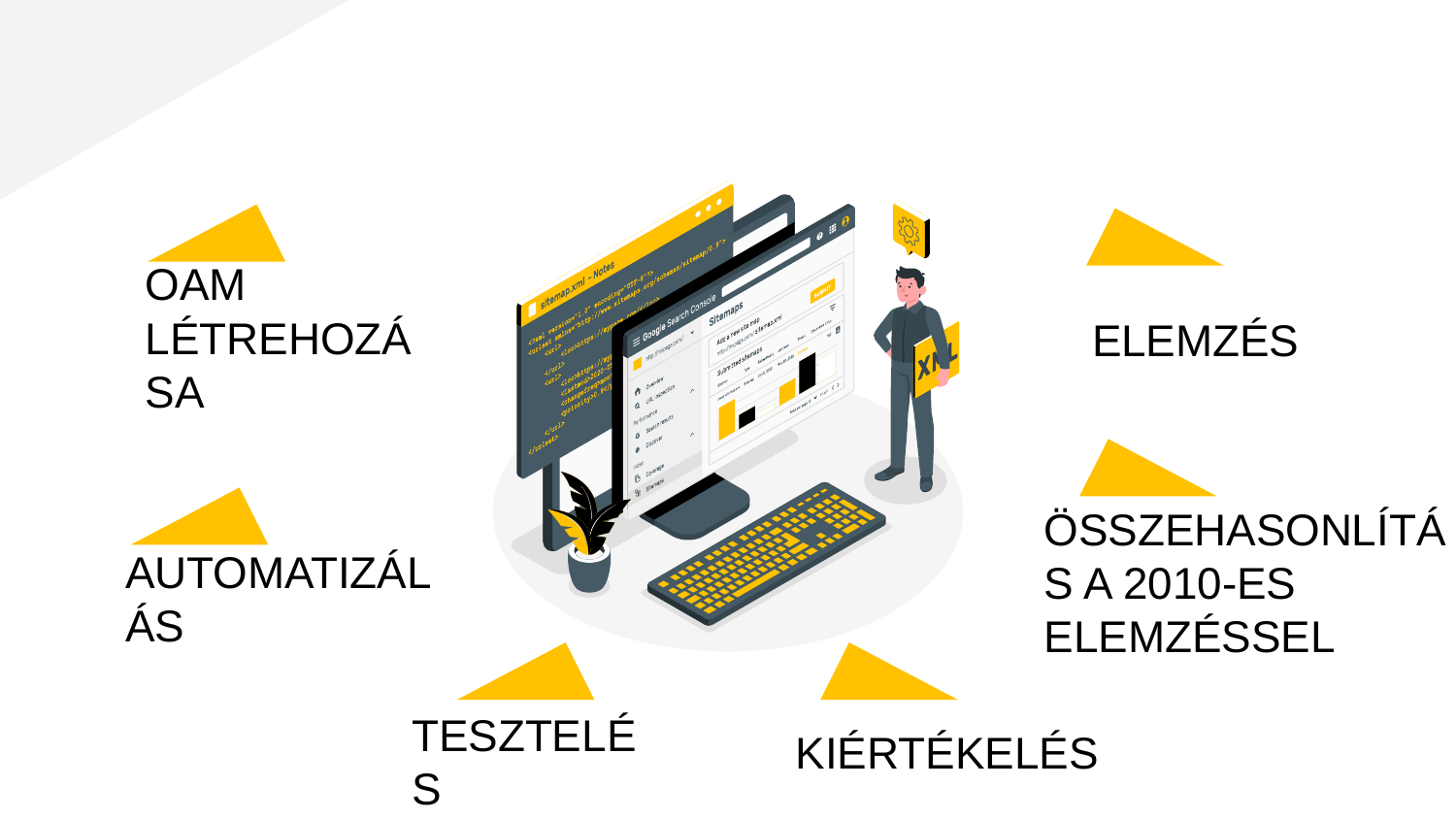

OAM LÉTREHOZÁSA
ELEMZÉS

Összehasonlítás a 2010-es elemzéssel
AUTOMATIZÁLÁS

KIÉRTÉKELÉS
TESZTELÉS